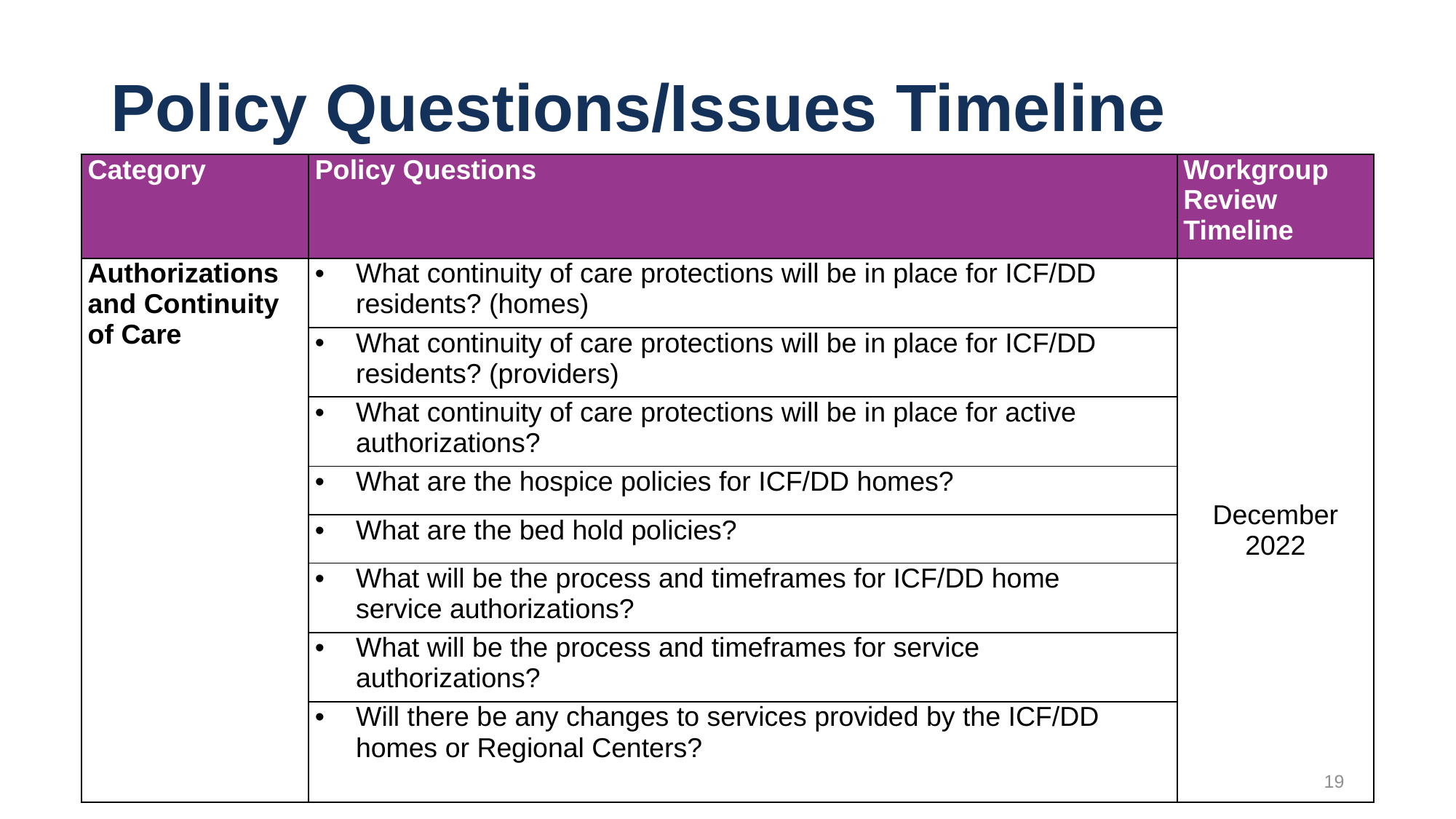

# Policy Questions/Issues Timeline
| Category | Policy Questions | Workgroup Review Timeline |
| --- | --- | --- |
| Authorizations and Continuity of Care | What continuity of care protections will be in place for ICF/DD residents? (homes) | December 2022 |
|  | What continuity of care protections will be in place for ICF/DD residents? (providers) |  |
|  | What continuity of care protections will be in place for active authorizations? |  |
|  | What are the hospice policies for ICF/DD homes? |  |
|  | What are the bed hold policies? |  |
|  | What will be the process and timeframes for ICF/DD home service authorizations? |  |
|  | What will be the process and timeframes for service authorizations? |  |
|  | Will there be any changes to services provided by the ICF/DD homes or Regional Centers? |  |
19